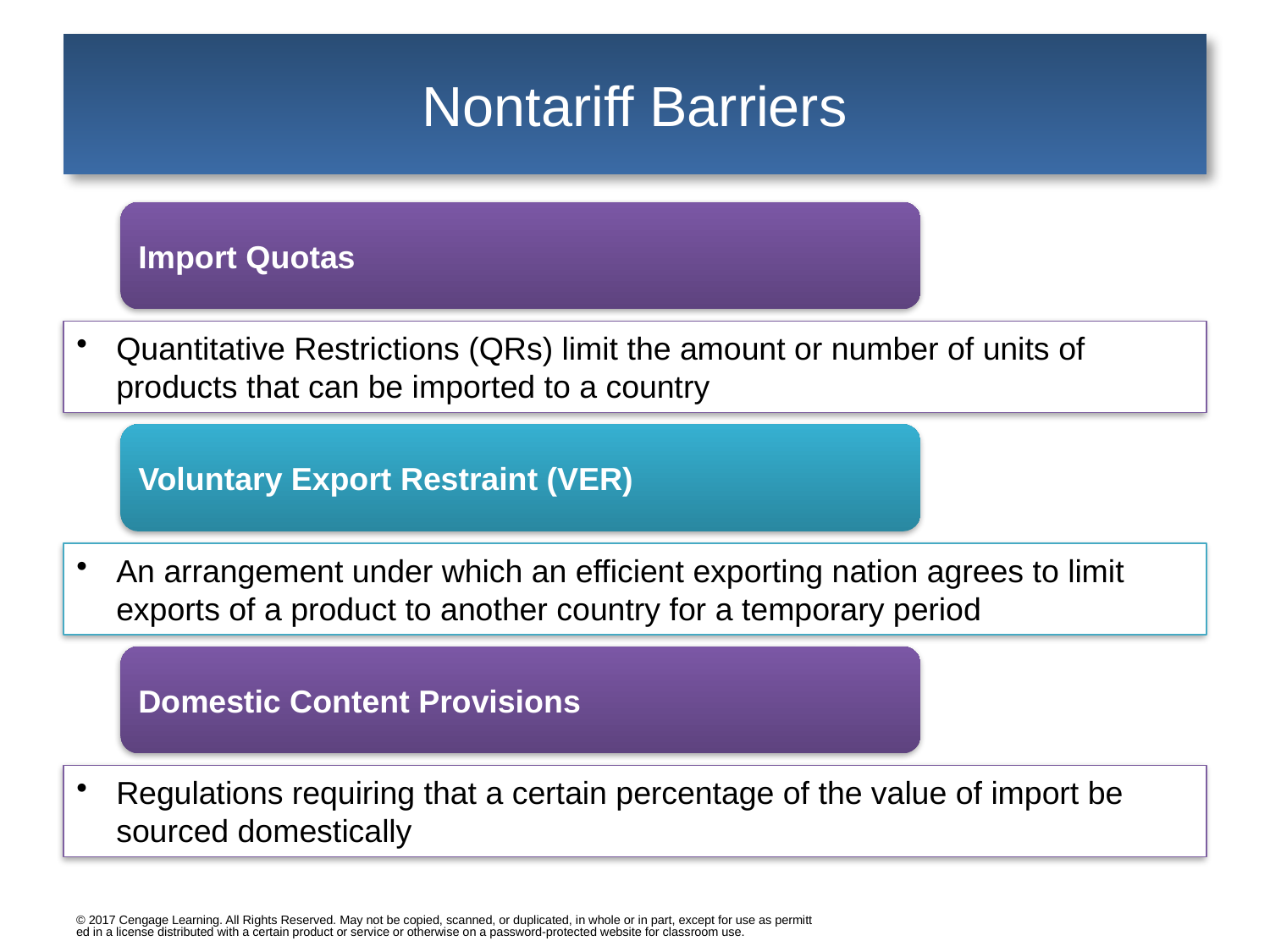

# Nontariff Barriers
Import Quotas
Quantitative Restrictions (QRs) limit the amount or number of units of products that can be imported to a country
Voluntary Export Restraint (VER)
An arrangement under which an efficient exporting nation agrees to limit exports of a product to another country for a temporary period
Domestic Content Provisions
Regulations requiring that a certain percentage of the value of import be sourced domestically
© 2017 Cengage Learning. All Rights Reserved. May not be copied, scanned, or duplicated, in whole or in part, except for use as permitted in a license distributed with a certain product or service or otherwise on a password-protected website for classroom use.